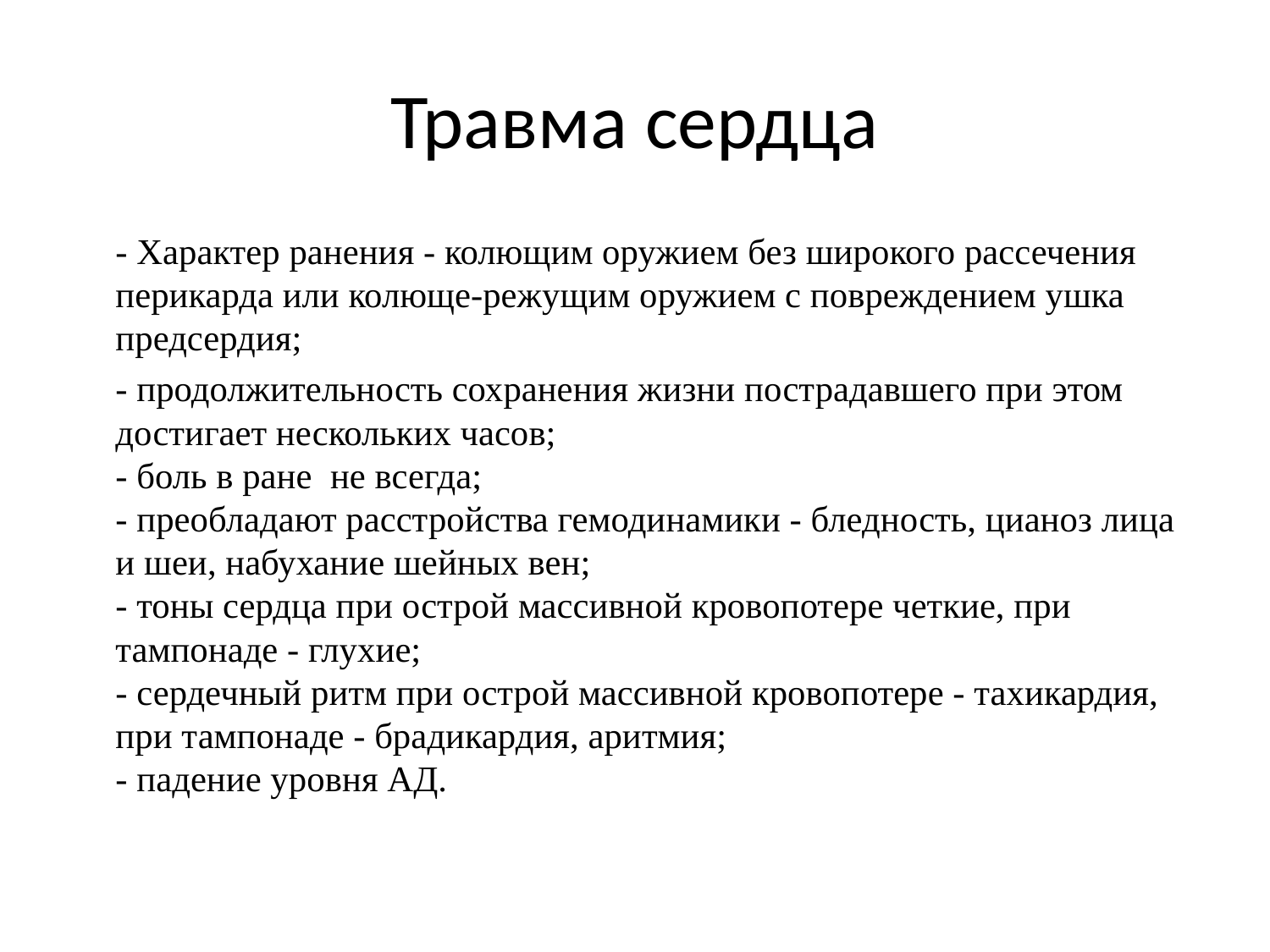

# Травма сердца
 	- Характер ранения - колющим оружием без широкого рассечения перикарда или колюще-режущим оружием с повреждением ушка предсердия;
	- продолжительность сохранения жизни пострадавшего при этом достигает нескольких часов;
- боль в ране  не всегда;
- преобладают расстройства гемодинамики - бледность, цианоз лица и шеи, набухание шейных вен;
- тоны сердца при острой массивной кровопотере четкие, при тампонаде - глухие;
- сердечный ритм при острой массивной кровопотере - тахикардия, при тампонаде - брадикардия, аритмия;
- падение уровня АД.